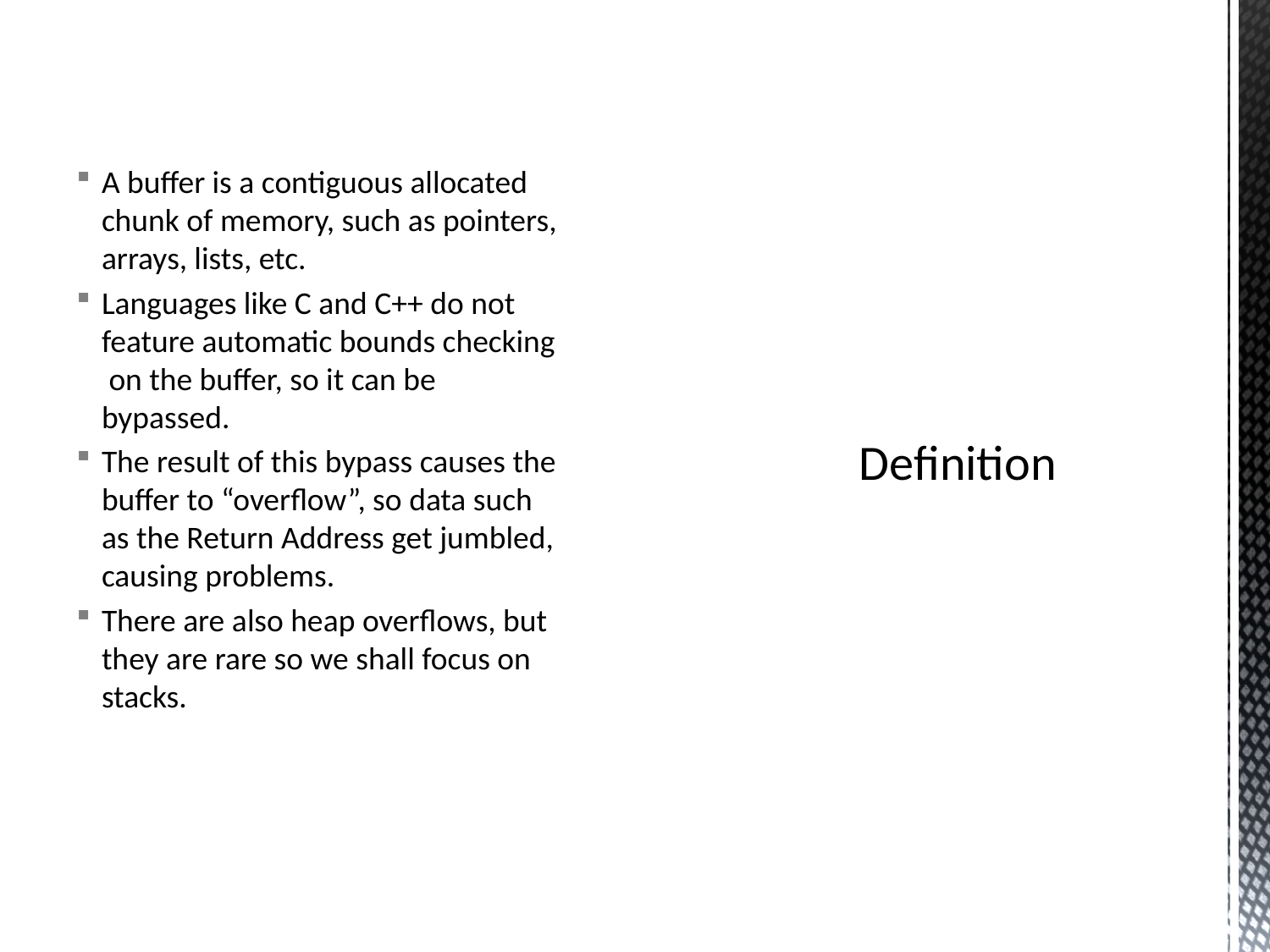

A buffer is a contiguous allocated chunk of memory, such as pointers, arrays, lists, etc.
Languages like C and C++ do not feature automatic bounds checking  on the buffer, so it can be bypassed.
The result of this bypass causes the buffer to “overflow”, so data such as the Return Address get jumbled, causing problems.
There are also heap overflows, but they are rare so we shall focus on stacks.

# Definition